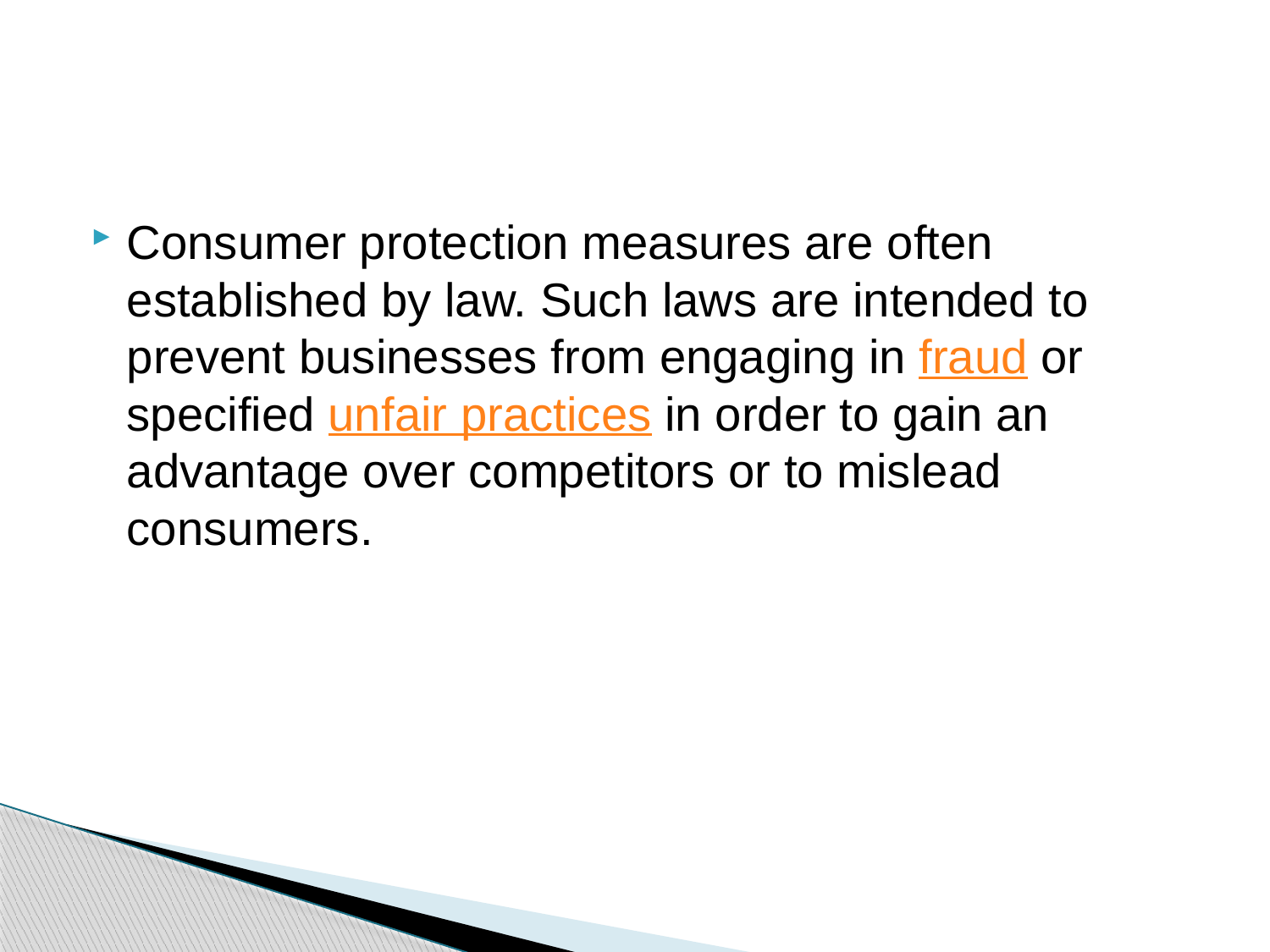

Consumer protection measures are often established by law. Such laws are intended to prevent businesses from engaging in fraud or specified unfair practices in order to gain an advantage over competitors or to mislead consumers.